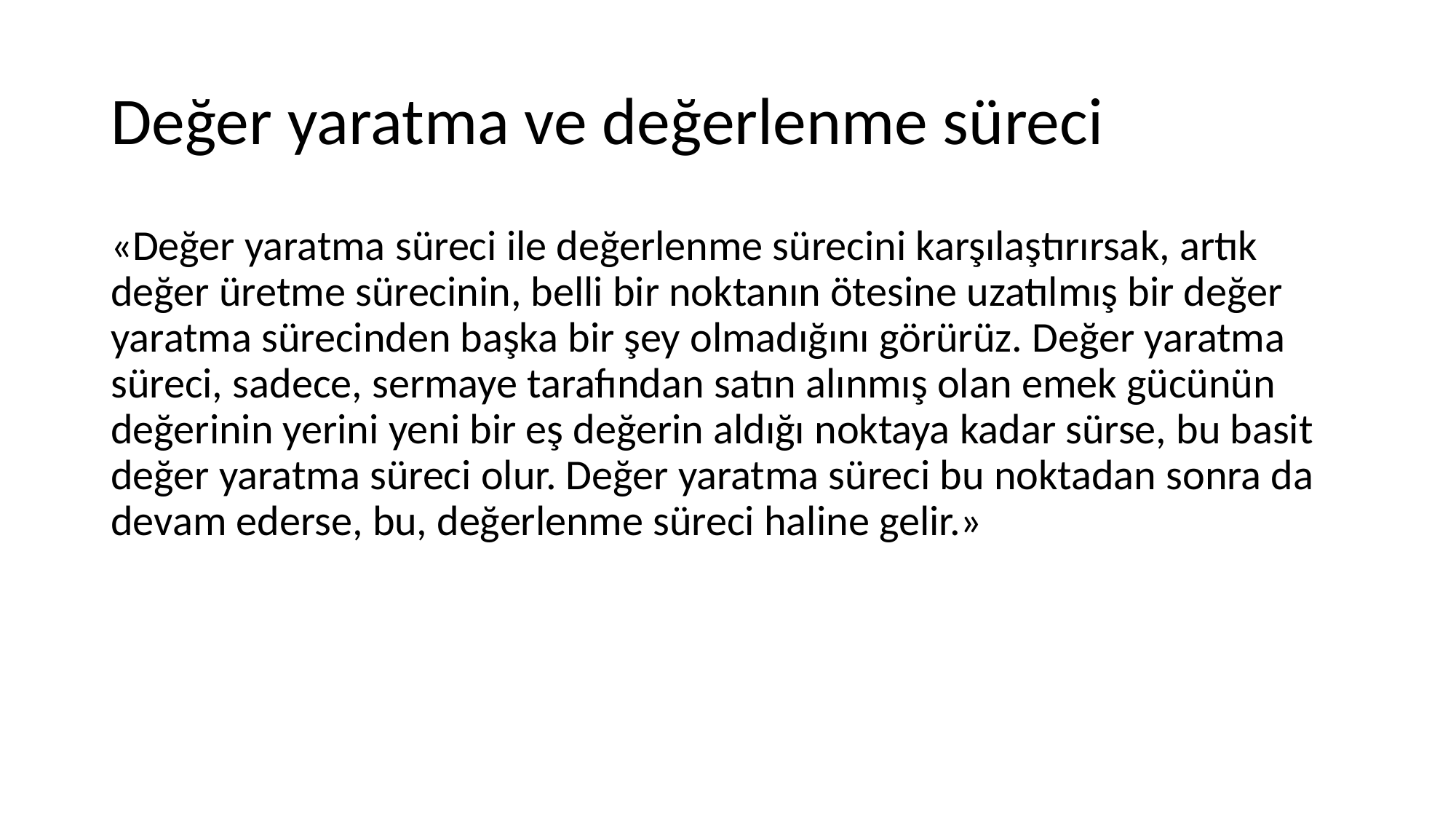

# Değer yaratma ve değerlenme süreci
«Değer yaratma süreci ile değerlenme sürecini karşılaştırırsak, artık değer üretme sürecinin, belli bir noktanın ötesine uzatılmış bir değer yaratma sürecinden başka bir şey olmadığını görürüz. Değer yaratma süreci, sadece, sermaye tarafından satın alınmış olan emek gücünün değerinin yerini yeni bir eş değerin aldığı noktaya kadar sürse, bu basit değer yaratma süreci olur. Değer yaratma süreci bu noktadan sonra da devam ederse, bu, değerlenme süreci haline gelir.»